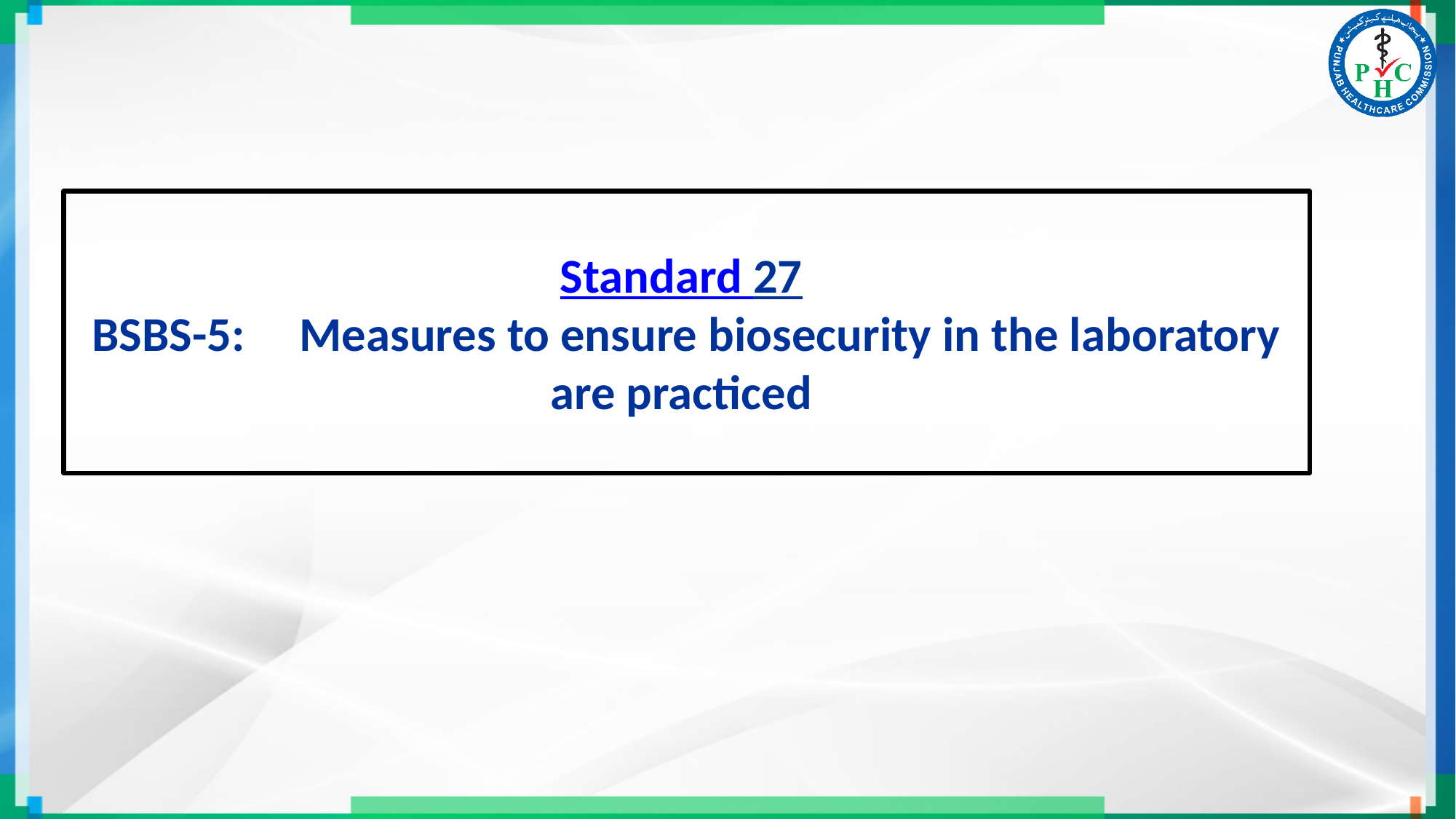

# Standard 27 BSBS-5:     Measures to ensure biosecurity in the laboratory are practiced